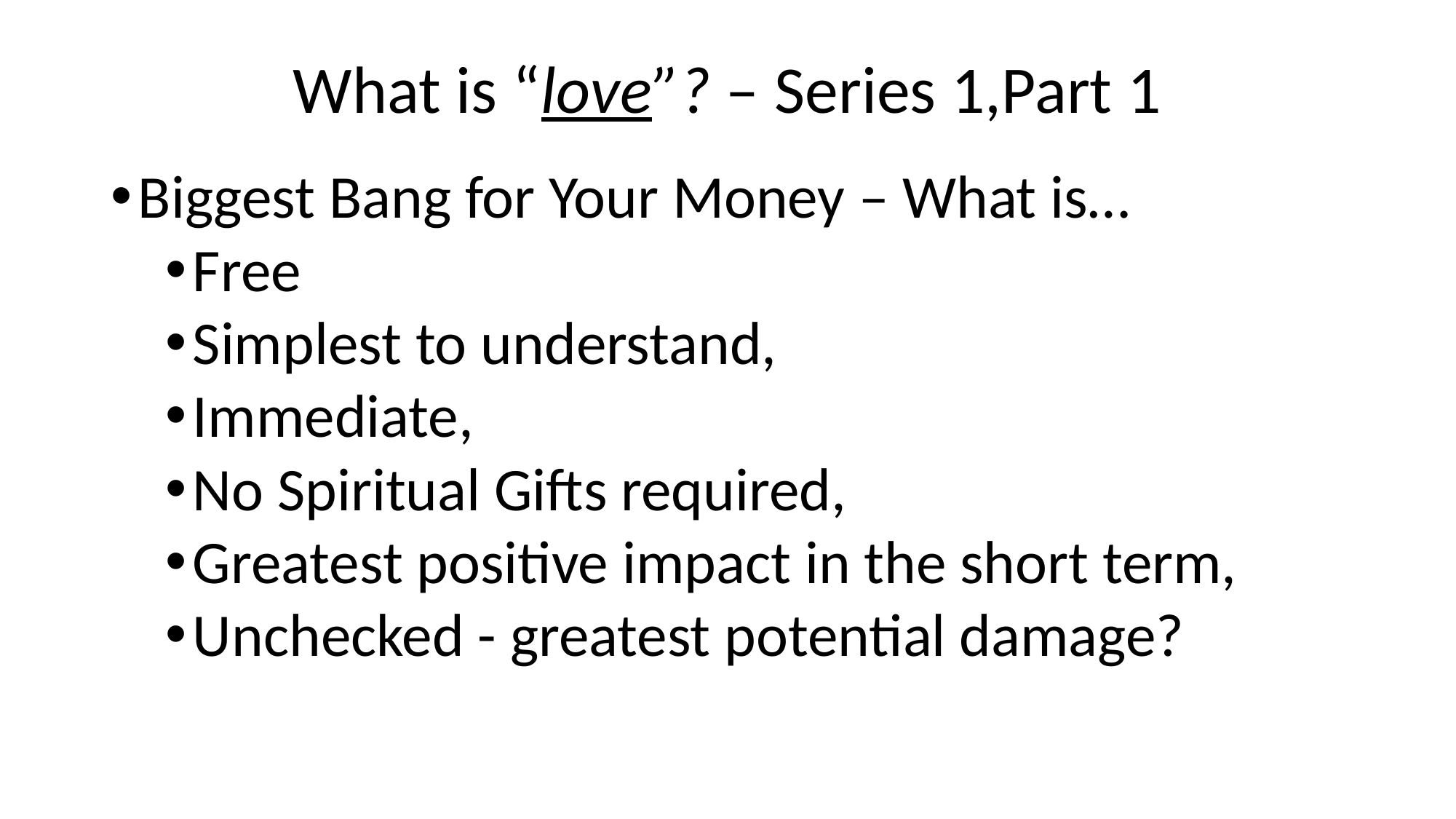

# What is “love”? – Series 1,Part 1
Biggest Bang for Your Money – What is…
Free
Simplest to understand,
Immediate,
No Spiritual Gifts required,
Greatest positive impact in the short term,
Unchecked - greatest potential damage?